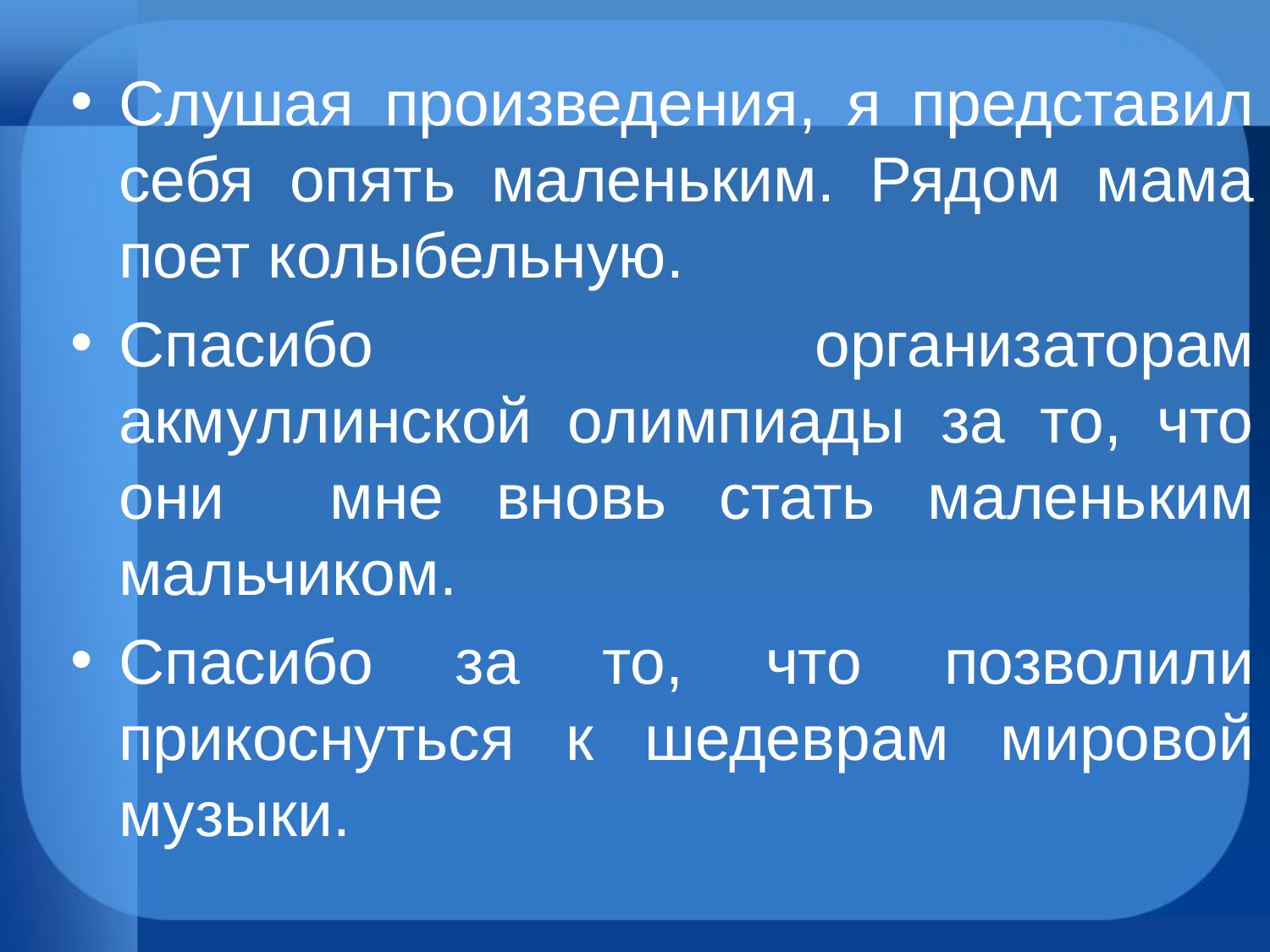

Слушая произведения, я представил себя опять маленьким. Рядом мама поет колыбельную.
Спасибо организаторам акмуллинской олимпиады за то, что они  мне вновь стать маленьким мальчиком.
Спасибо за то, что позволили прикоснуться к шедеврам мировой музыки.